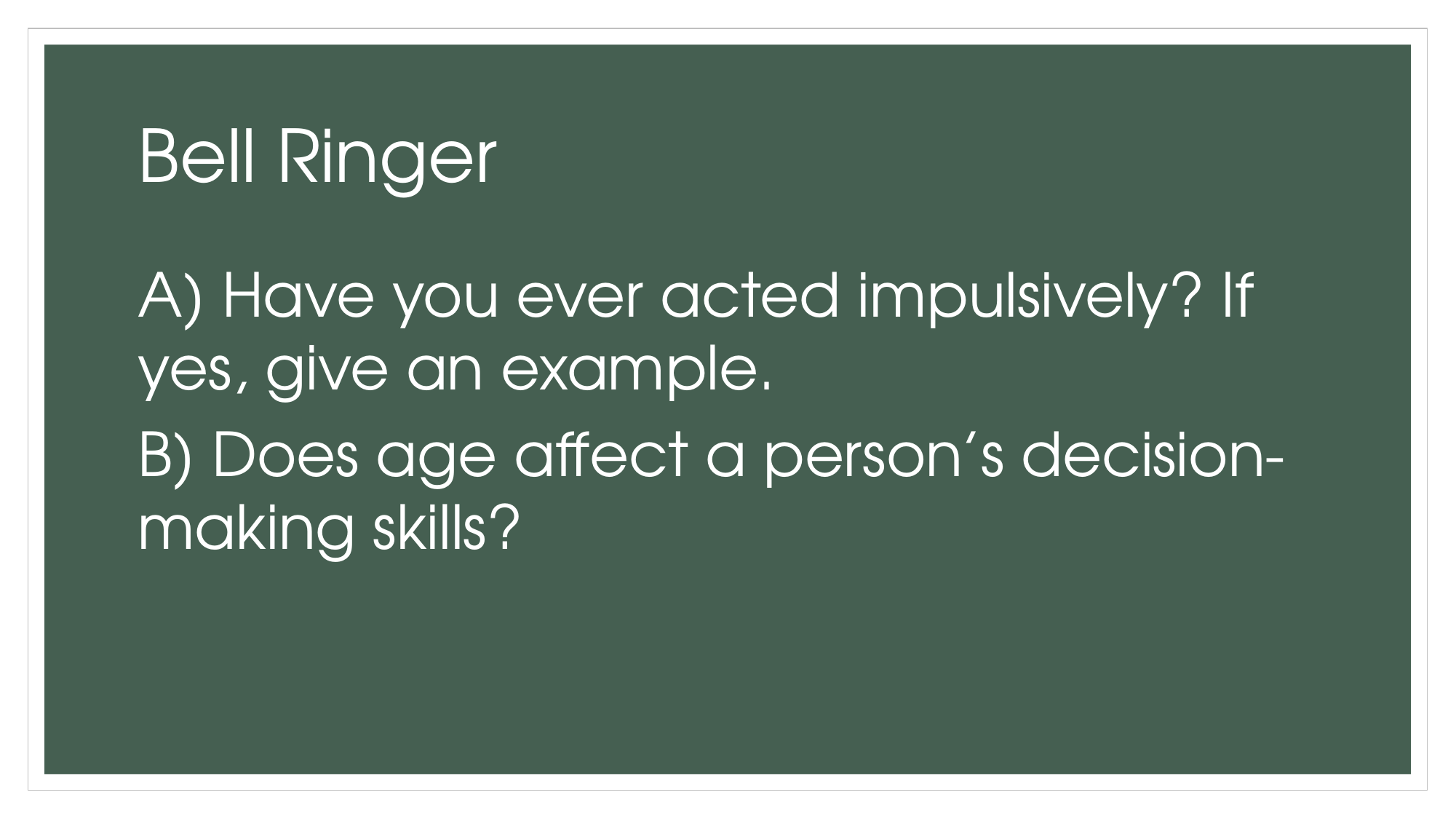

# Bell Ringer
A) Have you ever acted impulsively? If yes, give an example.
B) Does age affect a person’s decision-making skills?